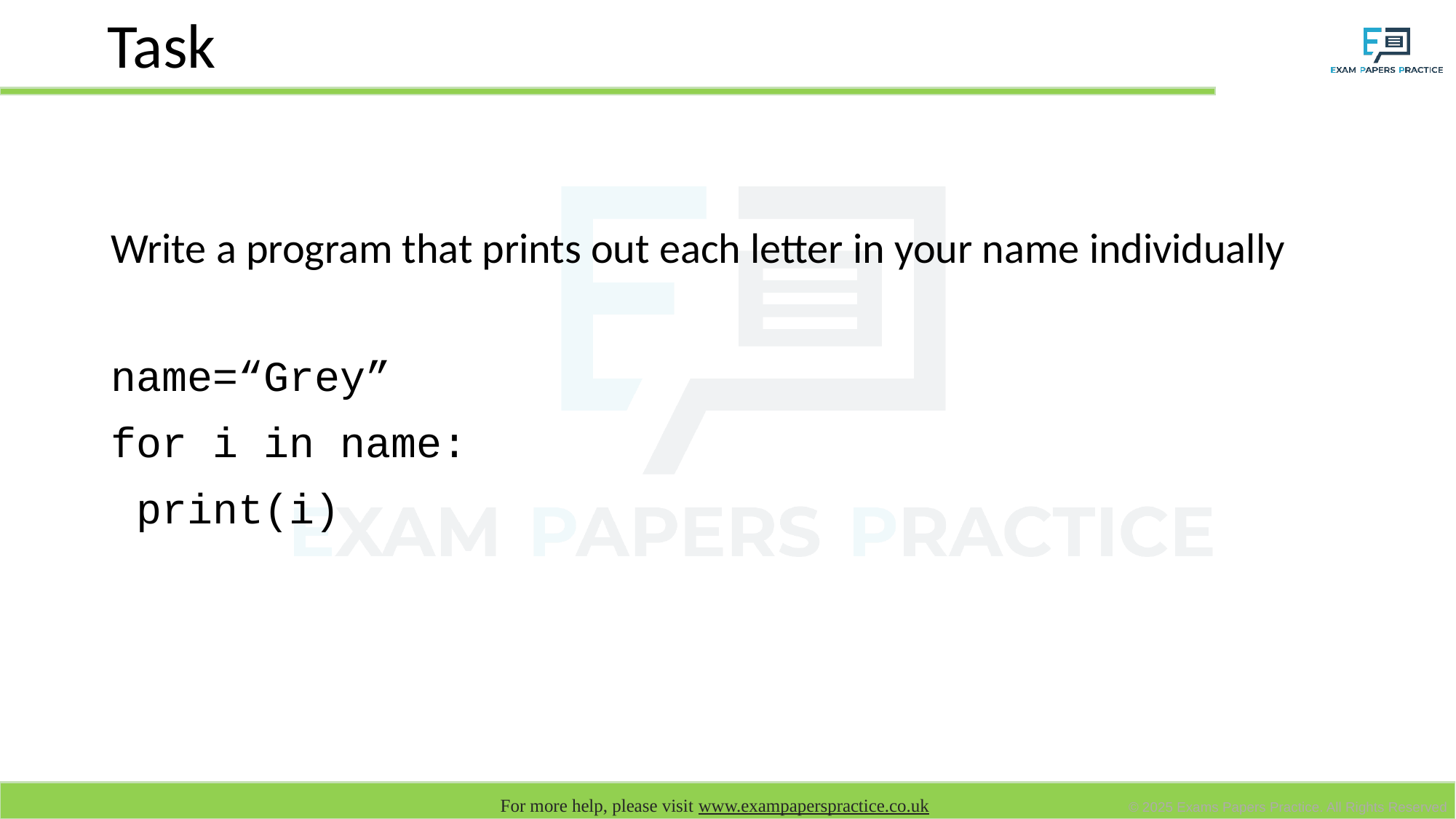

# Task
Write a program that prints out each letter in your name individually

name=“Grey”
for i in name:
 print(i)